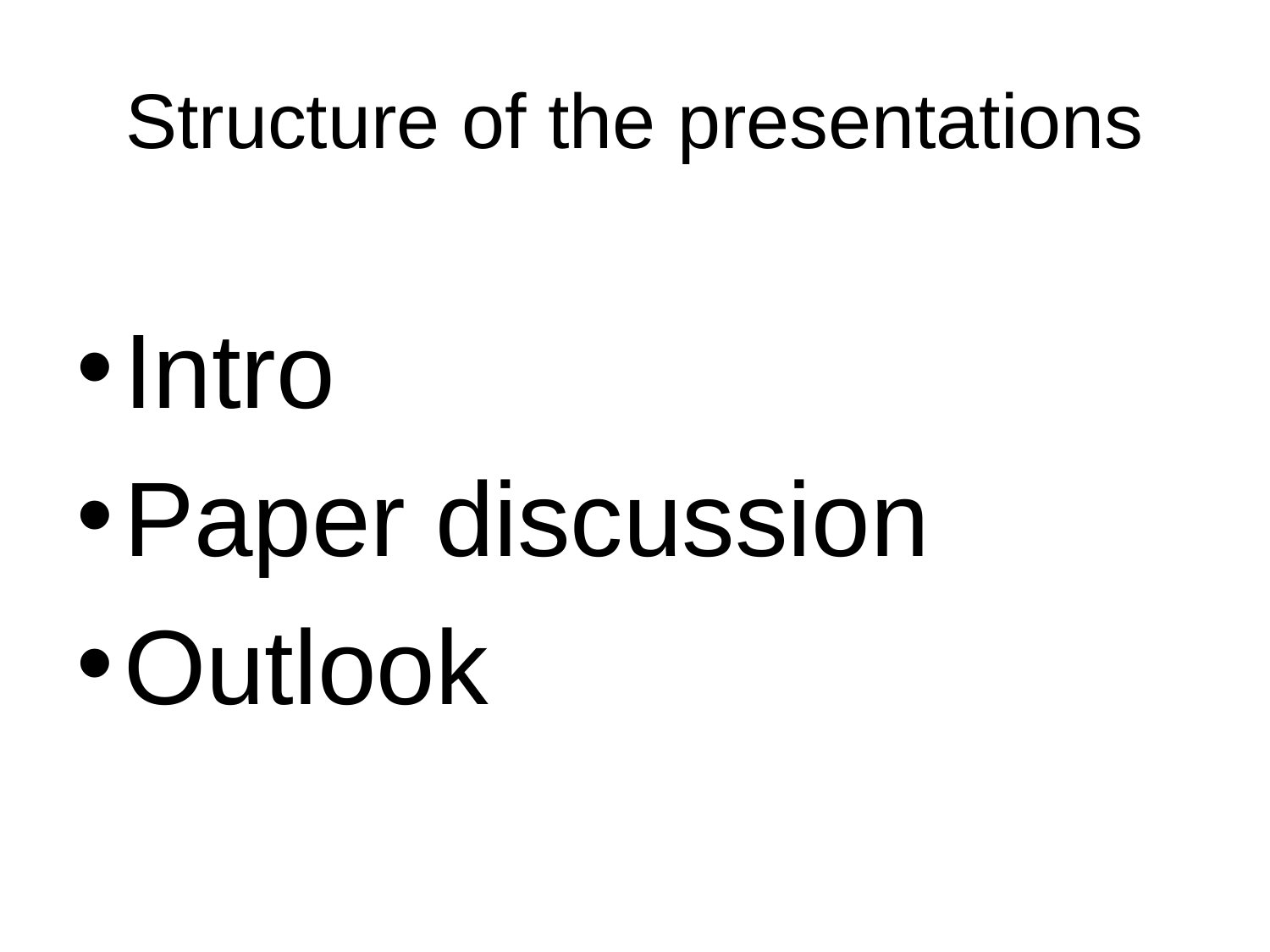

# Structure of the presentations
Intro
Paper discussion
Outlook